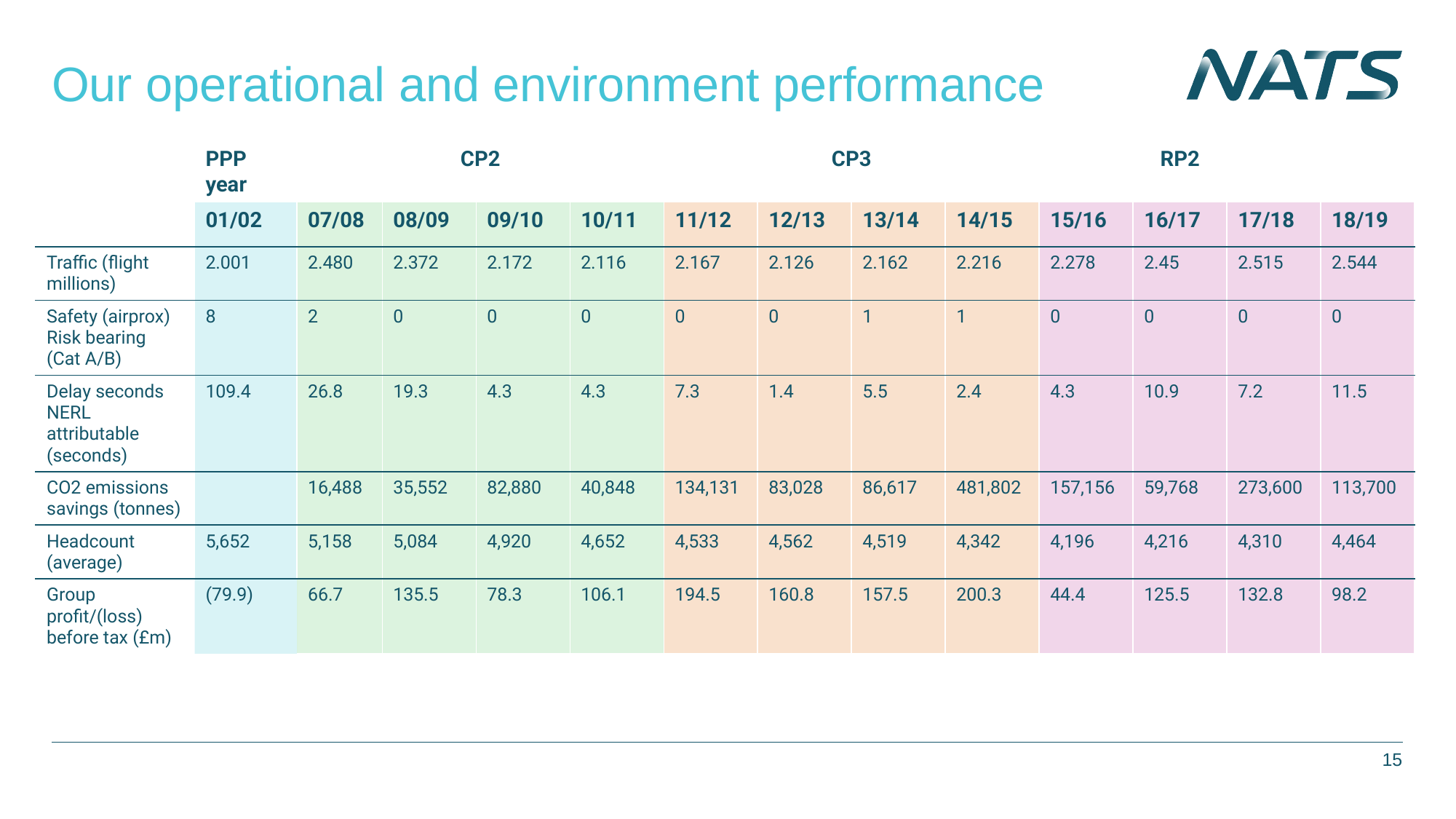

# Our operational and environment performance
|  | PPP year | CP2 |  |  |  | CP3 |  |  |  | RP2 |  |  |  |
| --- | --- | --- | --- | --- | --- | --- | --- | --- | --- | --- | --- | --- | --- |
|  | 01/02 | 07/08 | 08/09 | 09/10 | 10/11 | 11/12 | 12/13 | 13/14 | 14/15 | 15/16 | 16/17 | 17/18 | 18/19 |
| Traffic (flight millions) | 2.001 | 2.480 | 2.372 | 2.172 | 2.116 | 2.167 | 2.126 | 2.162 | 2.216 | 2.278 | 2.45 | 2.515 | 2.544 |
| Safety (airprox) Risk bearing (Cat A/B) | 8 | 2 | 0 | 0 | 0 | 0 | 0 | 1 | 1 | 0 | 0 | 0 | 0 |
| Delay seconds NERL attributable (seconds) | 109.4 | 26.8 | 19.3 | 4.3 | 4.3 | 7.3 | 1.4 | 5.5 | 2.4 | 4.3 | 10.9 | 7.2 | 11.5 |
| CO2 emissions savings (tonnes) |  | 16,488 | 35,552 | 82,880 | 40,848 | 134,131 | 83,028 | 86,617 | 481,802 | 157,156 | 59,768 | 273,600 | 113,700 |
| Headcount (average) | 5,652 | 5,158 | 5,084 | 4,920 | 4,652 | 4,533 | 4,562 | 4,519 | 4,342 | 4,196 | 4,216 | 4,310 | 4,464 |
| Group profit/(loss) before tax (£m) | (79.9) | 66.7 | 135.5 | 78.3 | 106.1 | 194.5 | 160.8 | 157.5 | 200.3 | 44.4 | 125.5 | 132.8 | 98.2 |
15